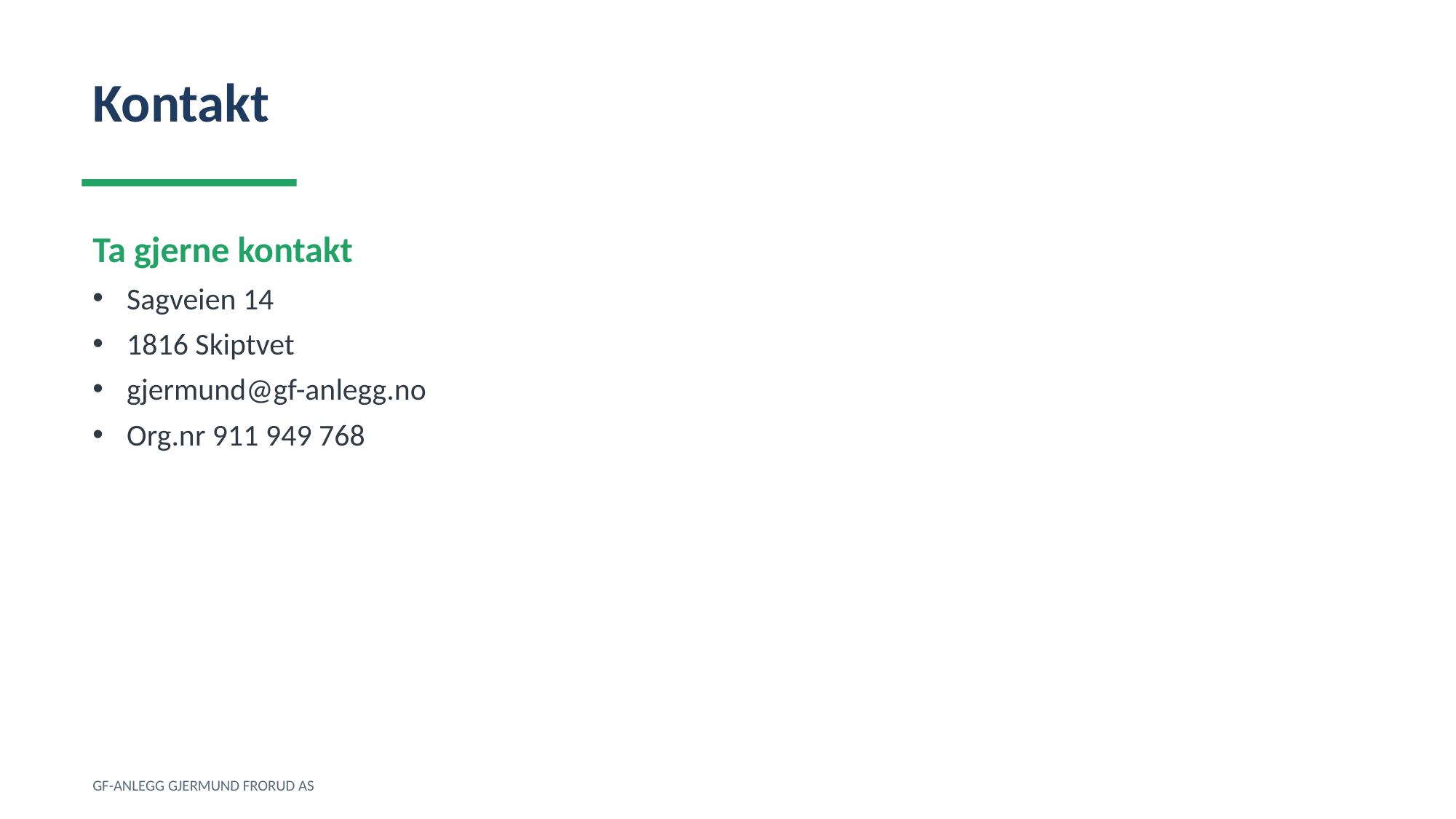

Kontakt

Ta gjerne kontakt
Sagveien 14
1816 Skiptvet
gjermund@gf-anlegg.no
Org.nr 911 949 768
GF-ANLEGG GJERMUND FRORUD AS